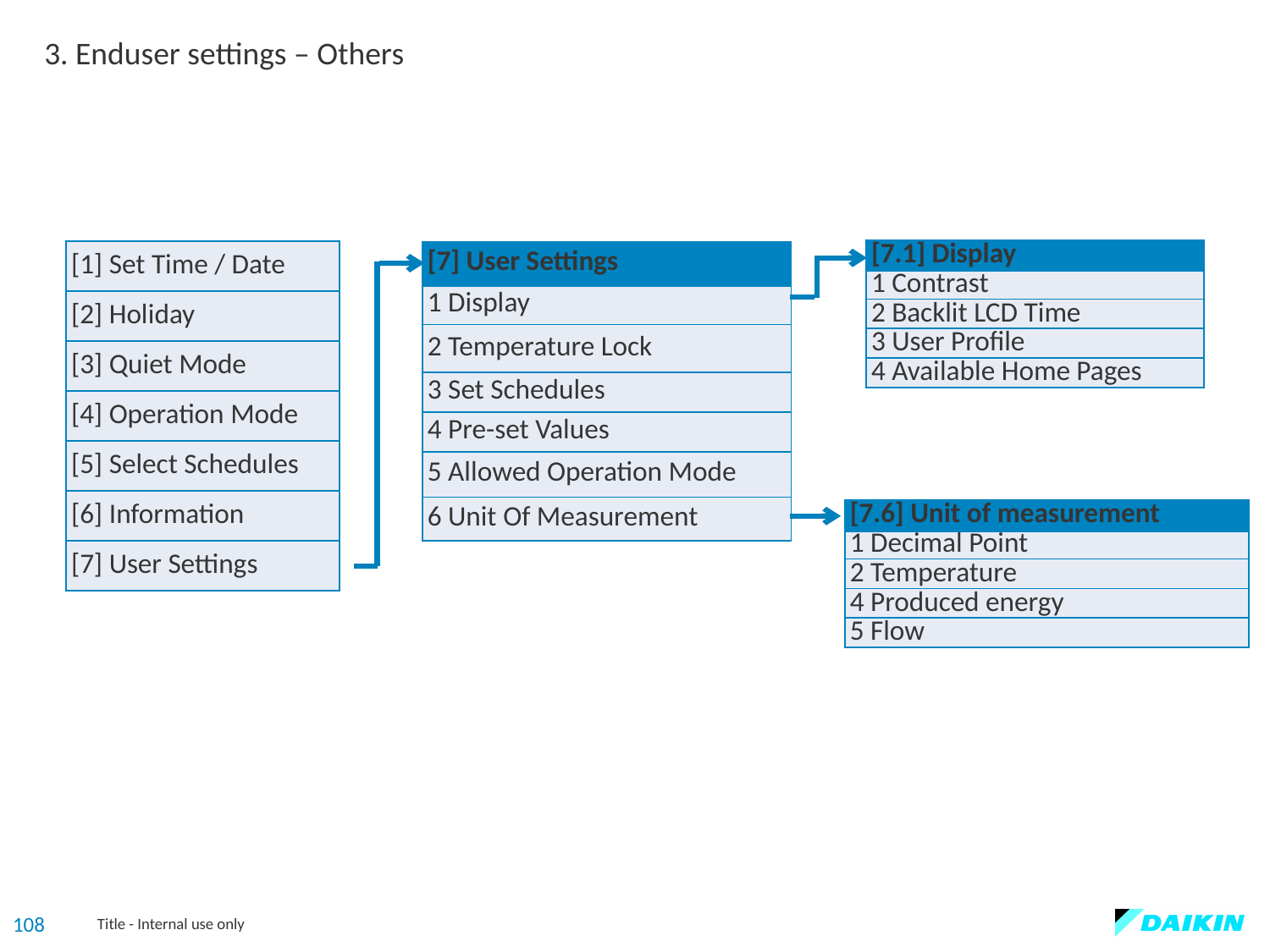

3. Enduser settings – Others

| [7.1] Display |
| --- |
| 1 Contrast |
| 2 Backlit LCD Time |
| 3 User Profile |
| 4 Available Home Pages |
| [1] Set Time / Date |
| --- |
| [2] Holiday |
| [3] Quiet Mode |
| [4] Operation Mode |
| [5] Select Schedules |
| [6] Information |
| [7] User Settings |
| [7] User Settings |
| --- |
| 1 Display |
| 2 Temperature Lock |
| 3 Set Schedules |
| 4 Pre-set Values |
| 5 Allowed Operation Mode |
| 6 Unit Of Measurement |
| [7.6] Unit of measurement |
| --- |
| 1 Decimal Point |
| 2 Temperature |
| 4 Produced energy |
| 5 Flow |
108
Title - Internal use only